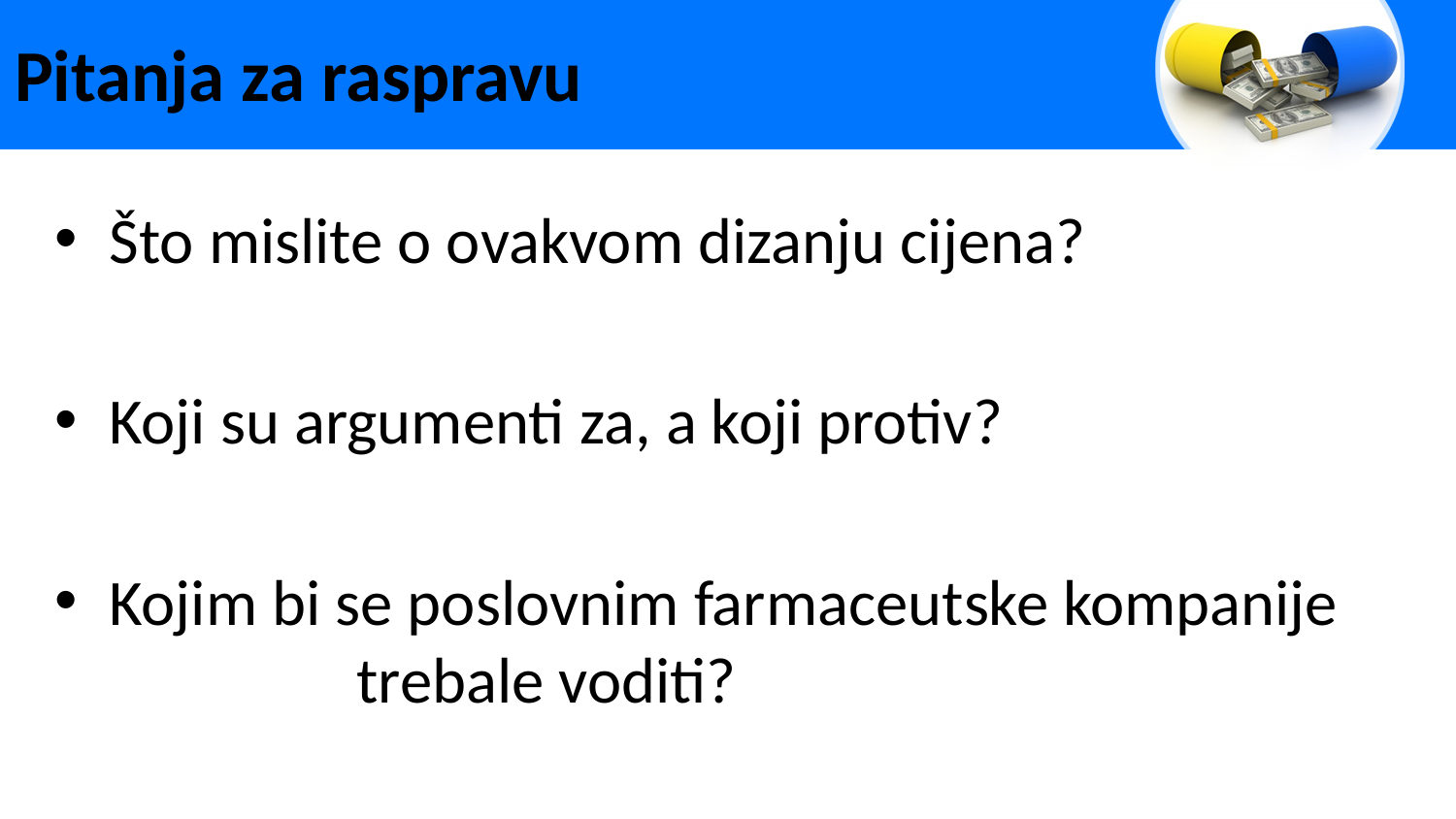

# Pitanja za raspravu
Što mislite o ovakvom dizanju cijena?

Koji su argumenti za, a koji protiv?

Kojim bi se poslovnim farmaceutske kompanije                      trebale voditi?